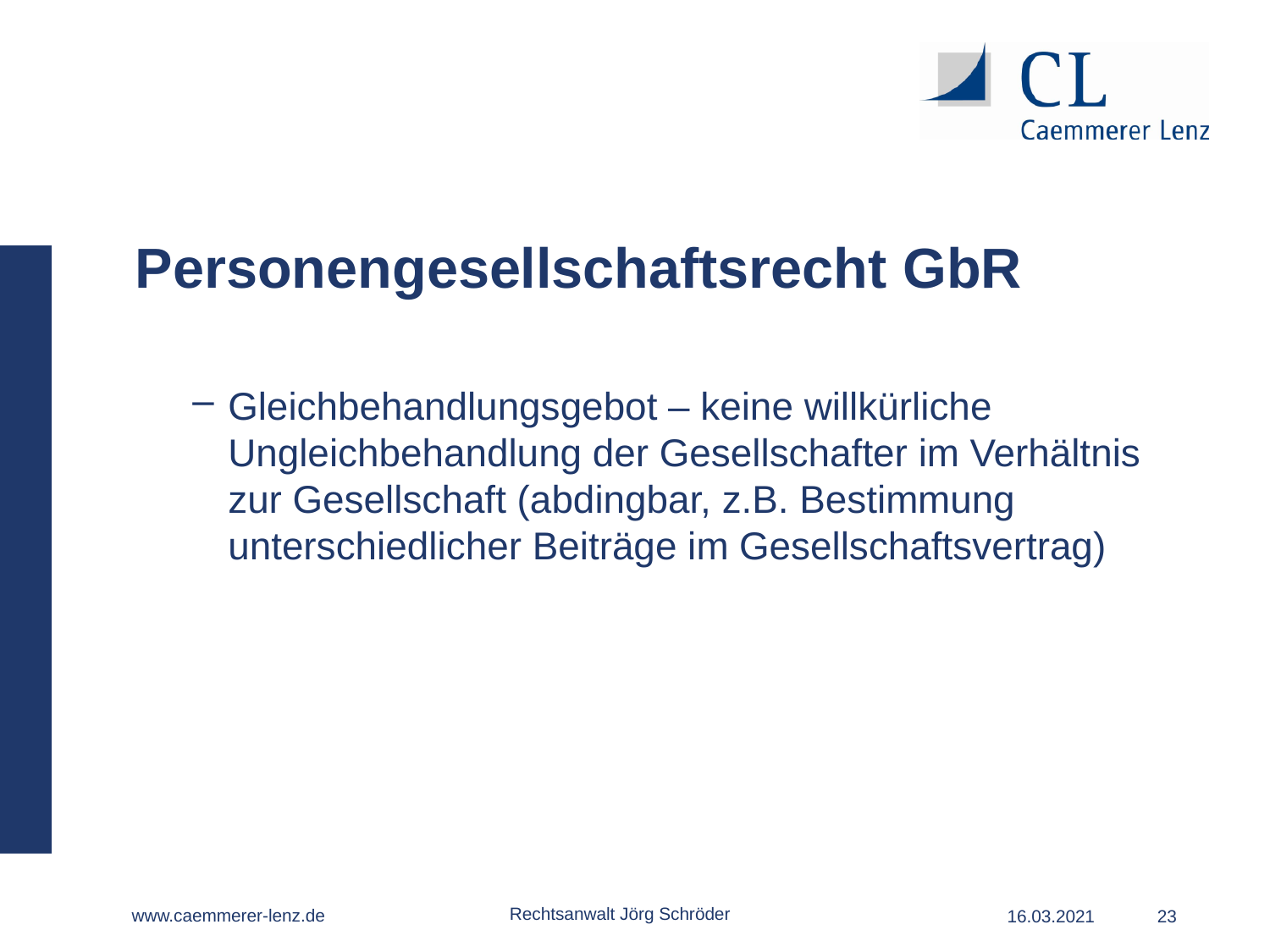

Personengesellschaftsrecht GbR
Gleichbehandlungsgebot – keine willkürliche Ungleichbehandlung der Gesellschafter im Verhältnis zur Gesellschaft (abdingbar, z.B. Bestimmung unterschiedlicher Beiträge im Gesellschaftsvertrag)